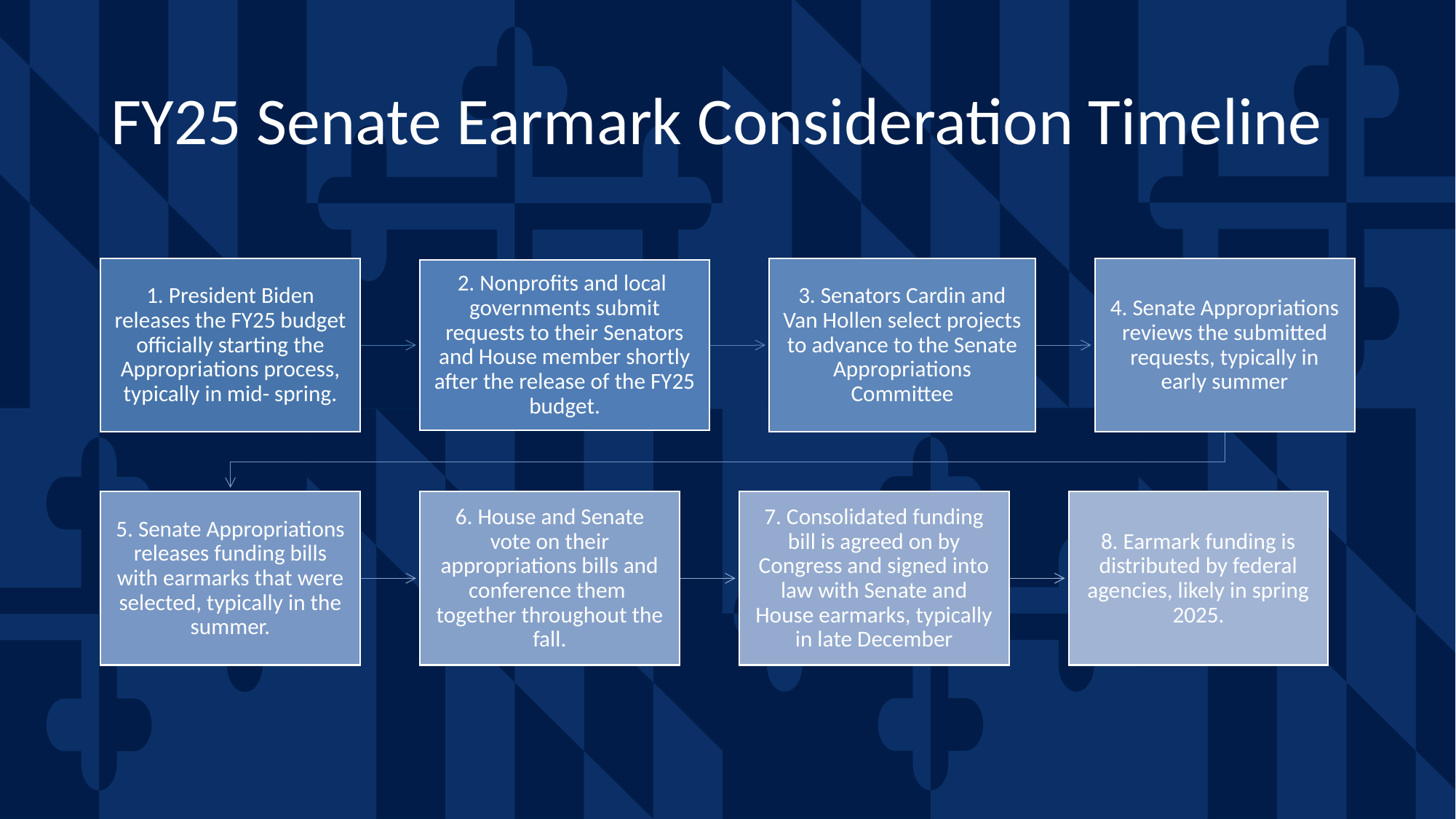

# FY25 Senate Earmark Consideration Timeline

1. President Biden releases the FY25 budget officially starting the Appropriations process, typically in mid- spring.

2. Nonprofits and local  governments submit requests to their Senators and House member shortly after the release of the FY25 budget.

3. Senators Cardin and Van Hollen select projects to advance to the Senate Appropriations Committee

4. Senate Appropriations reviews the submitted requests, typically in early summer

5. Senate Appropriations releases funding bills with earmarks that were selected, typically in the summer.

6. House and Senate vote on their appropriations bills and conference them  together throughout the fall.

7. Consolidated funding bill is agreed on by Congress and signed into law with Senate and House earmarks, typically in late December
8. Earmark funding is distributed by federal agencies, likely in spring 2025.